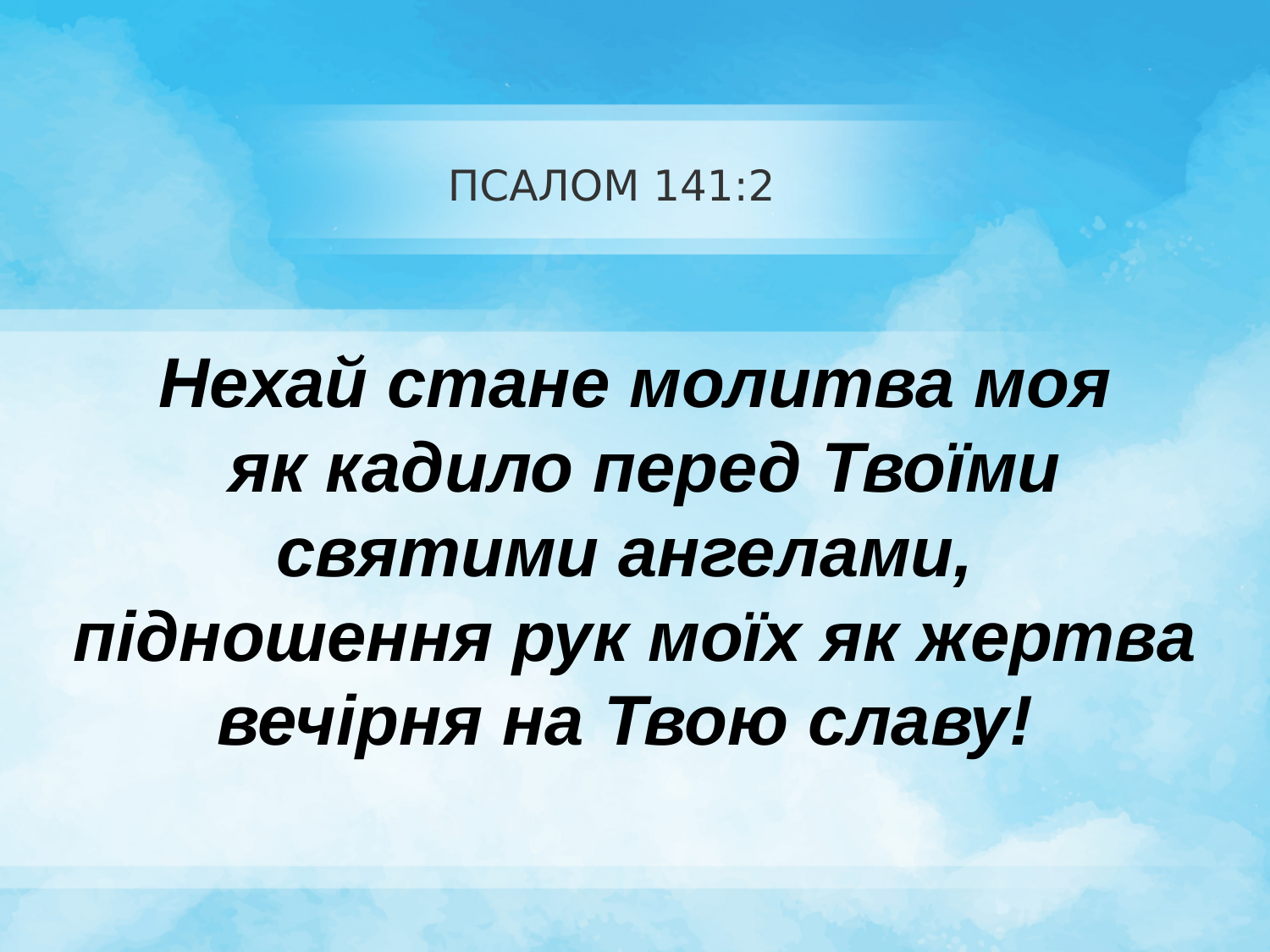

# ПСАЛОМ 141:2

Нехай стане молитва моя
 як кадило перед Твоїми святими ангелами,
підношення рук моїх як жертва вечірня на Твою славу!